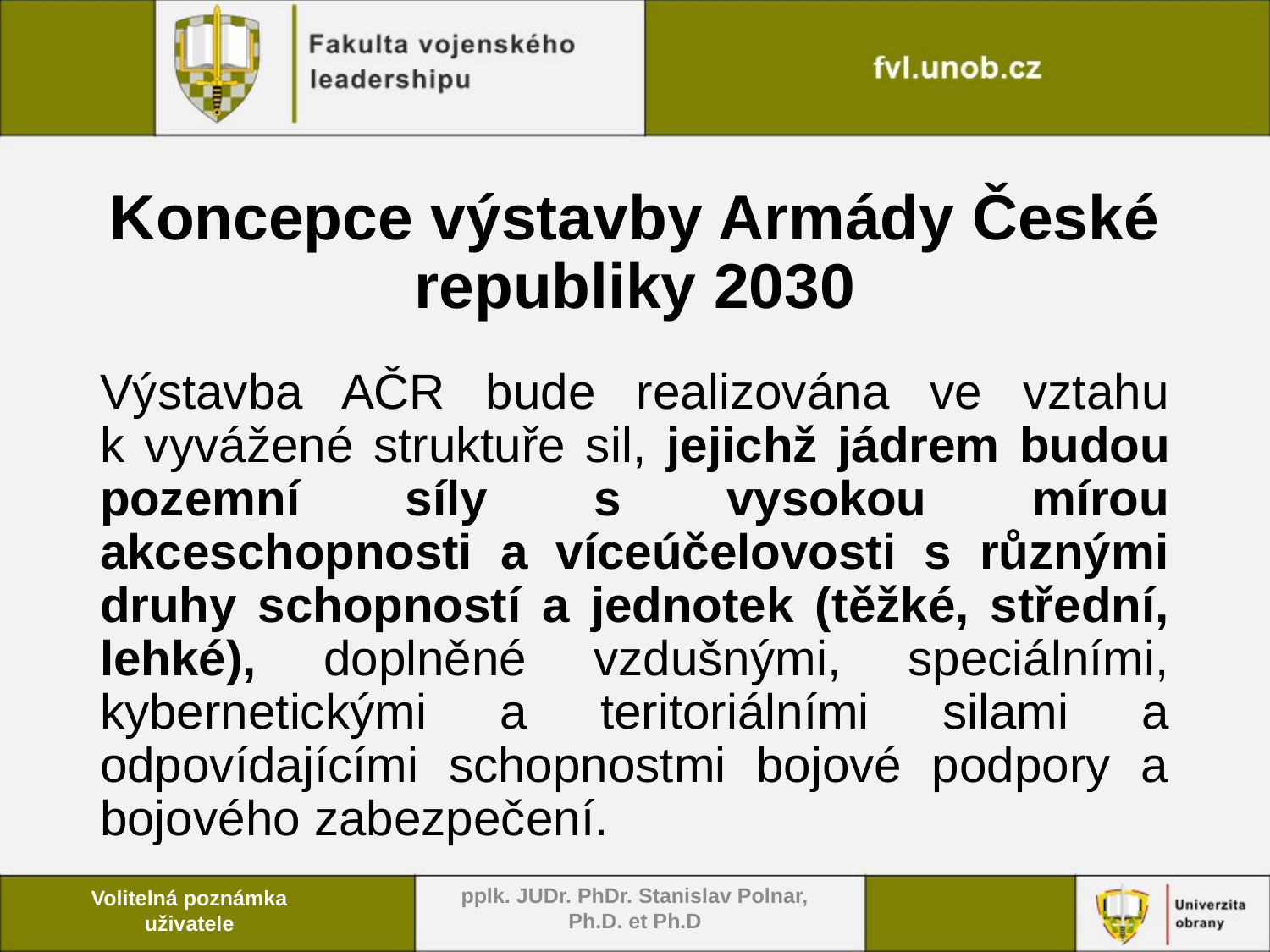

# Koncepce výstavby Armády České republiky 2030
Výstavba AČR bude realizována ve vztahu
k vyvážené struktuře sil, jejichž jádrem budou
pozemní síly s vysokou mírou akceschopnosti a víceúčelovosti s různými druhy schopností a jednotek (těžké, střední, lehké), doplněné vzdušnými, speciálními, kybernetickými a teritoriálními silami a odpovídajícími schopnostmi bojové podpory a bojového zabezpečení.
pplk. JUDr. PhDr. Stanislav Polnar, Ph.D. et Ph.D
Volitelná poznámka uživatele